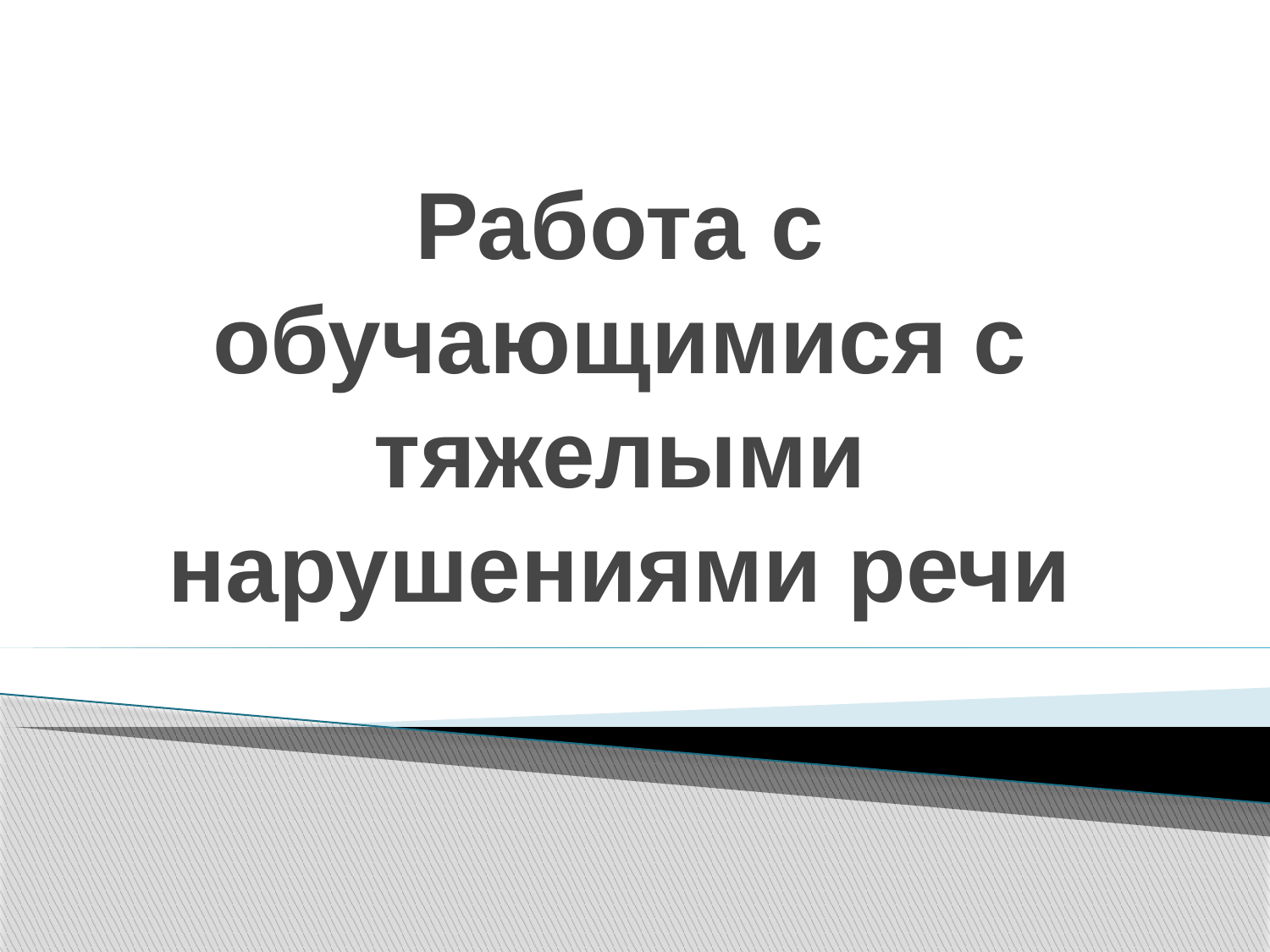

# Работа с обучающимися с тяжелыми нарушениями речи